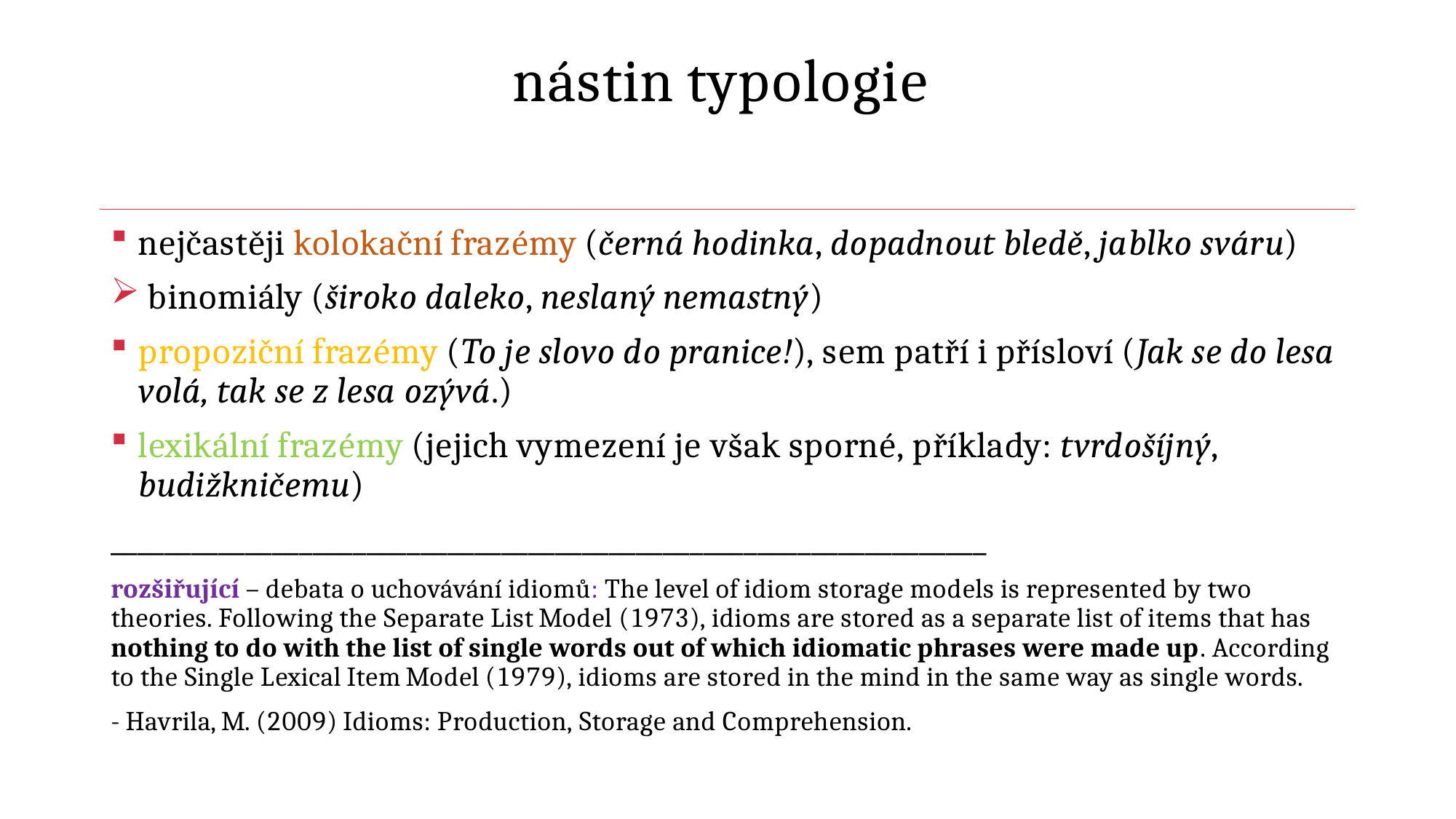

# nástin typologie
nejčastěji kolokační frazémy (černá hodinka, dopadnout bledě, jablko sváru)
 binomiály (široko daleko, neslaný nemastný)
propoziční frazémy (To je slovo do pranice!), sem patří i přísloví (Jak se do lesa volá, tak se z lesa ozývá.)
lexikální frazémy (jejich vymezení je však sporné, příklady: tvrdošíjný, budižkničemu)
_________________________________________________________________
rozšiřující – debata o uchovávání idiomů: The level of idiom storage models is represented by two theories. Following the Separate List Model (1973), idioms are stored as a separate list of items that has nothing to do with the list of single words out of which idiomatic phrases were made up. According to the Single Lexical Item Model (1979), idioms are stored in the mind in the same way as single words.
- Havrila, M. (2009) Idioms: Production, Storage and Comprehension.